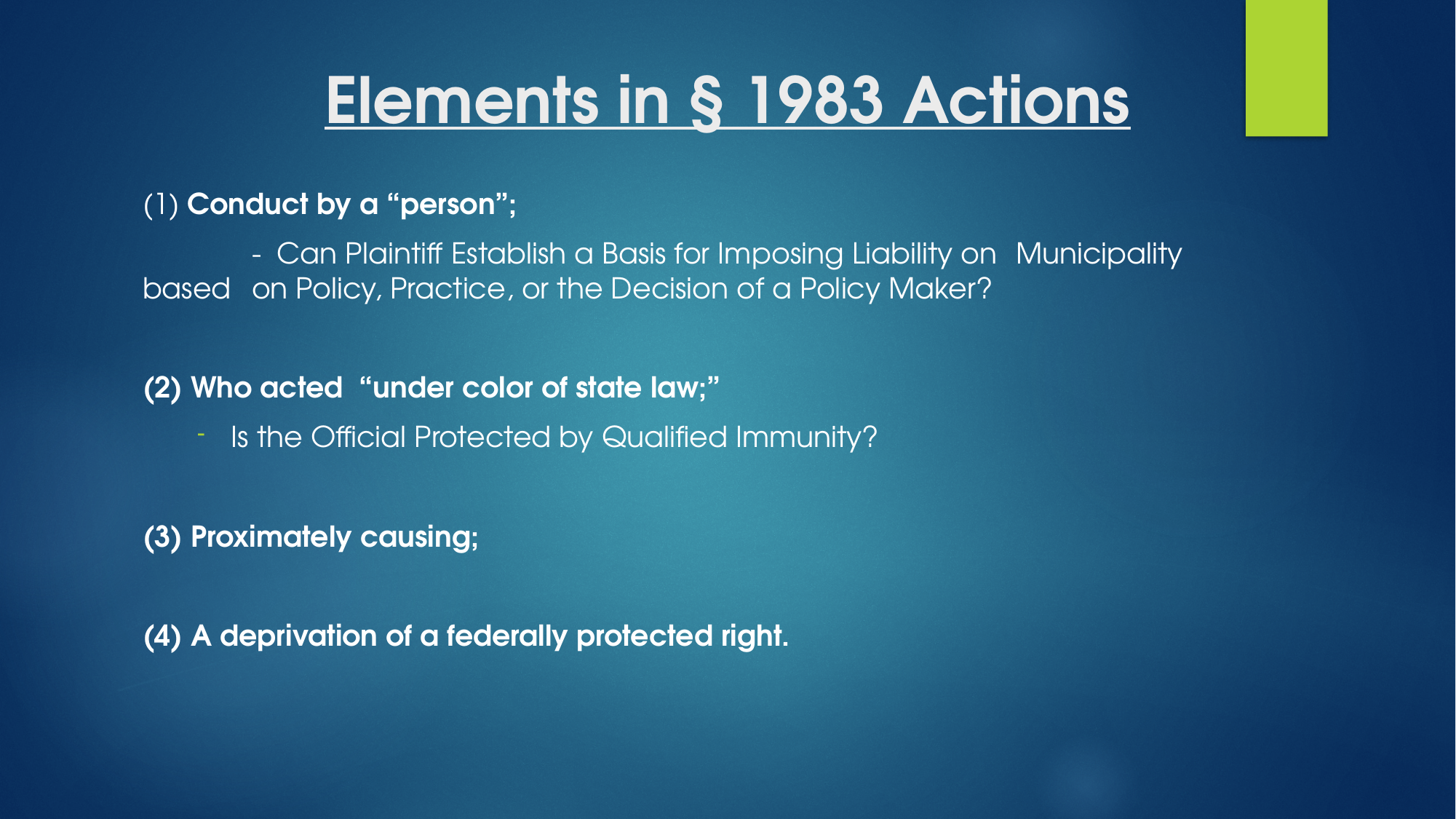

# Elements in § 1983 Actions
(1) Conduct by a “person”;
	-  Can Plaintiff Establish a Basis for Imposing Liability on 	Municipality based 	on Policy, Practice, or the Decision of a Policy Maker?

(2) Who acted  “under color of state law;”
Is the Official Protected by Qualified Immunity?

(3) Proximately causing;

(4) A deprivation of a federally protected right.